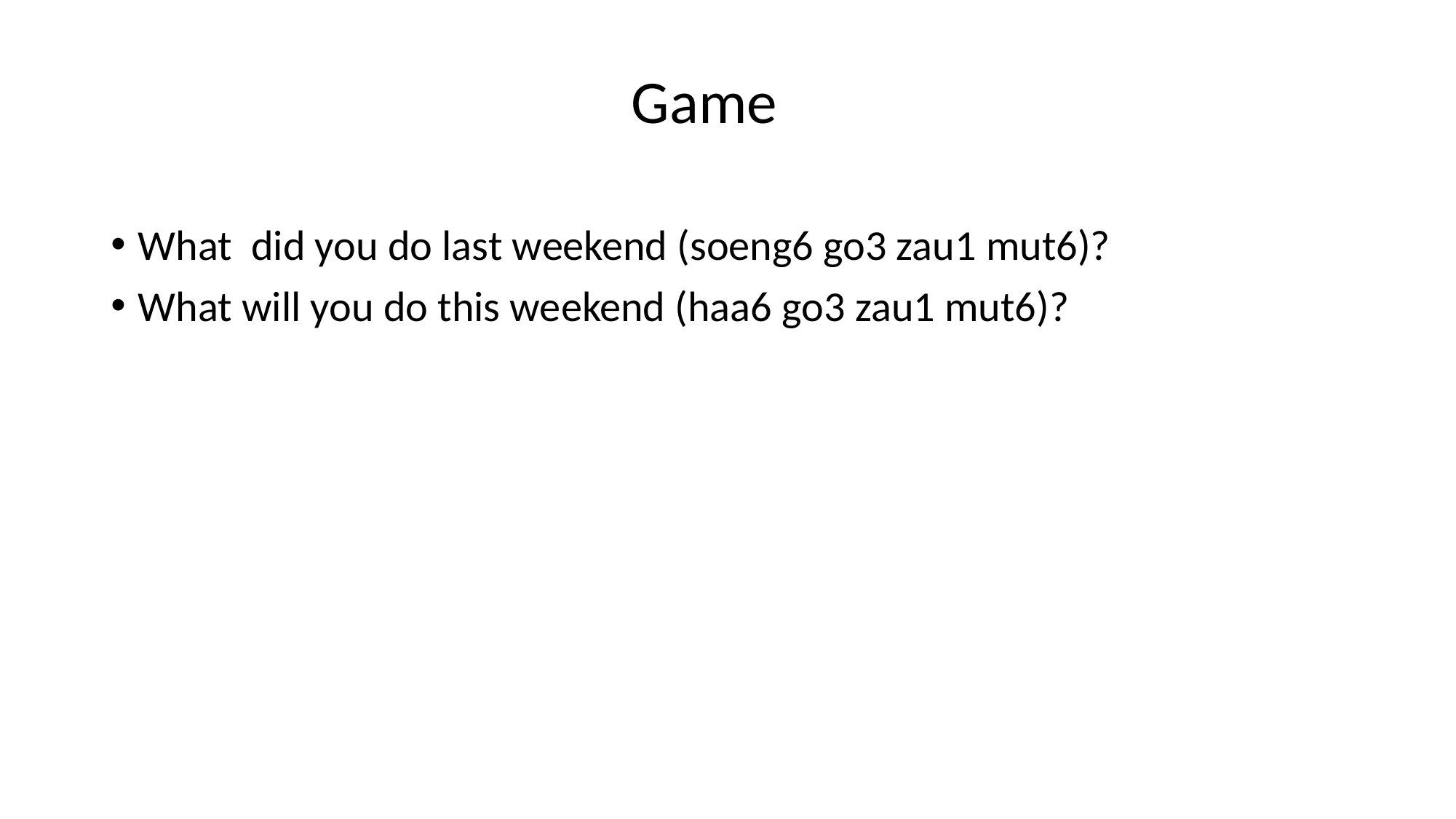

Game
What  did you do last weekend (soeng6 go3 zau1 mut6)?
What will you do this weekend (haa6 go3 zau1 mut6)?